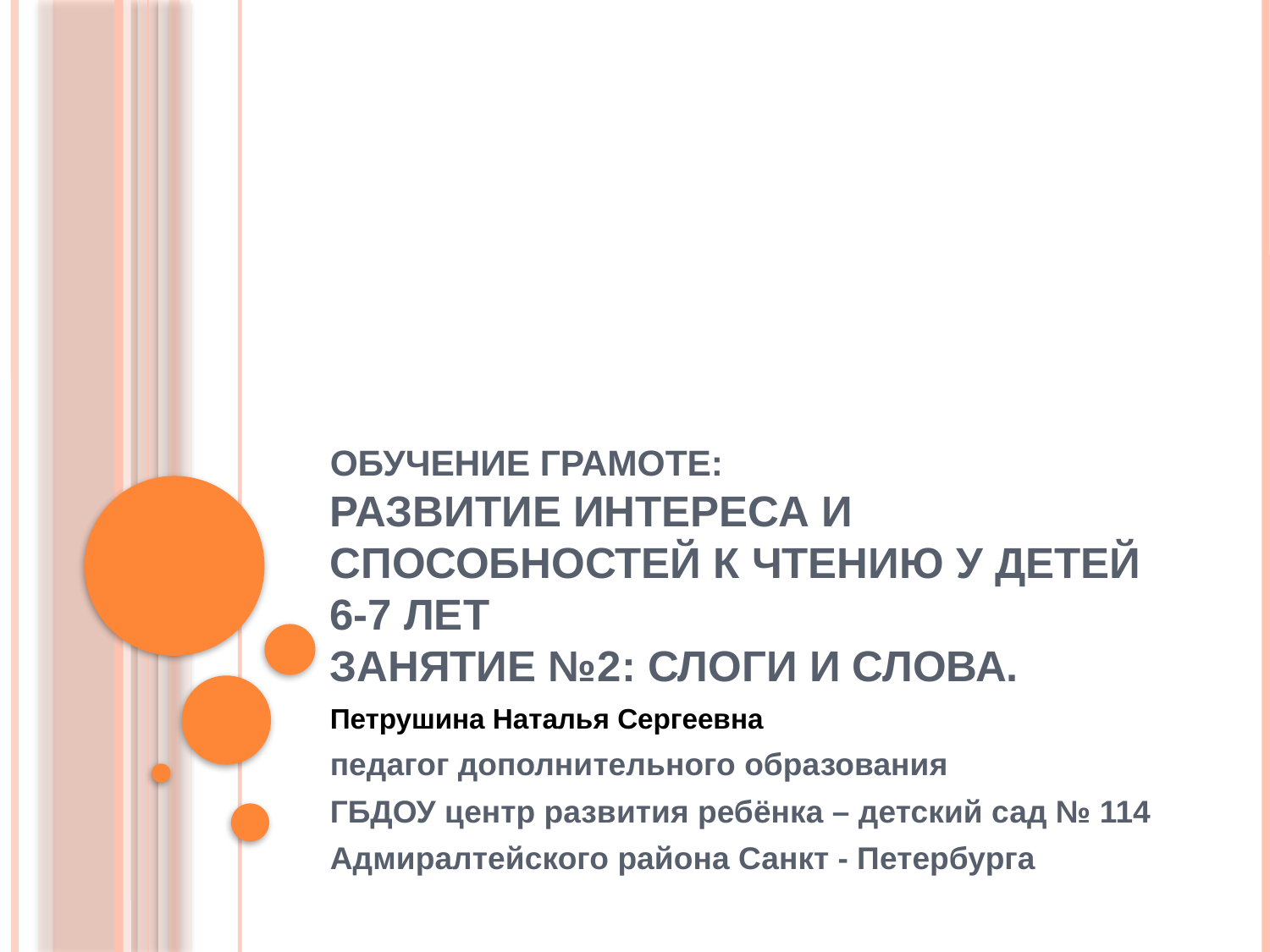

# ОБУЧЕНИЕ ГРАМОТЕ: РАЗВИТИЕ ИНТЕРЕСА И СПОСОБНОСТЕЙ К ЧТЕНИЮ У ДЕТЕЙ 6-7 ЛЕТ Занятие №2: Слоги и слова.
Петрушина Наталья Сергеевна
педагог дополнительного образования
ГБДОУ центр развития ребёнка – детский сад № 114
Адмиралтейского района Санкт - Петербурга